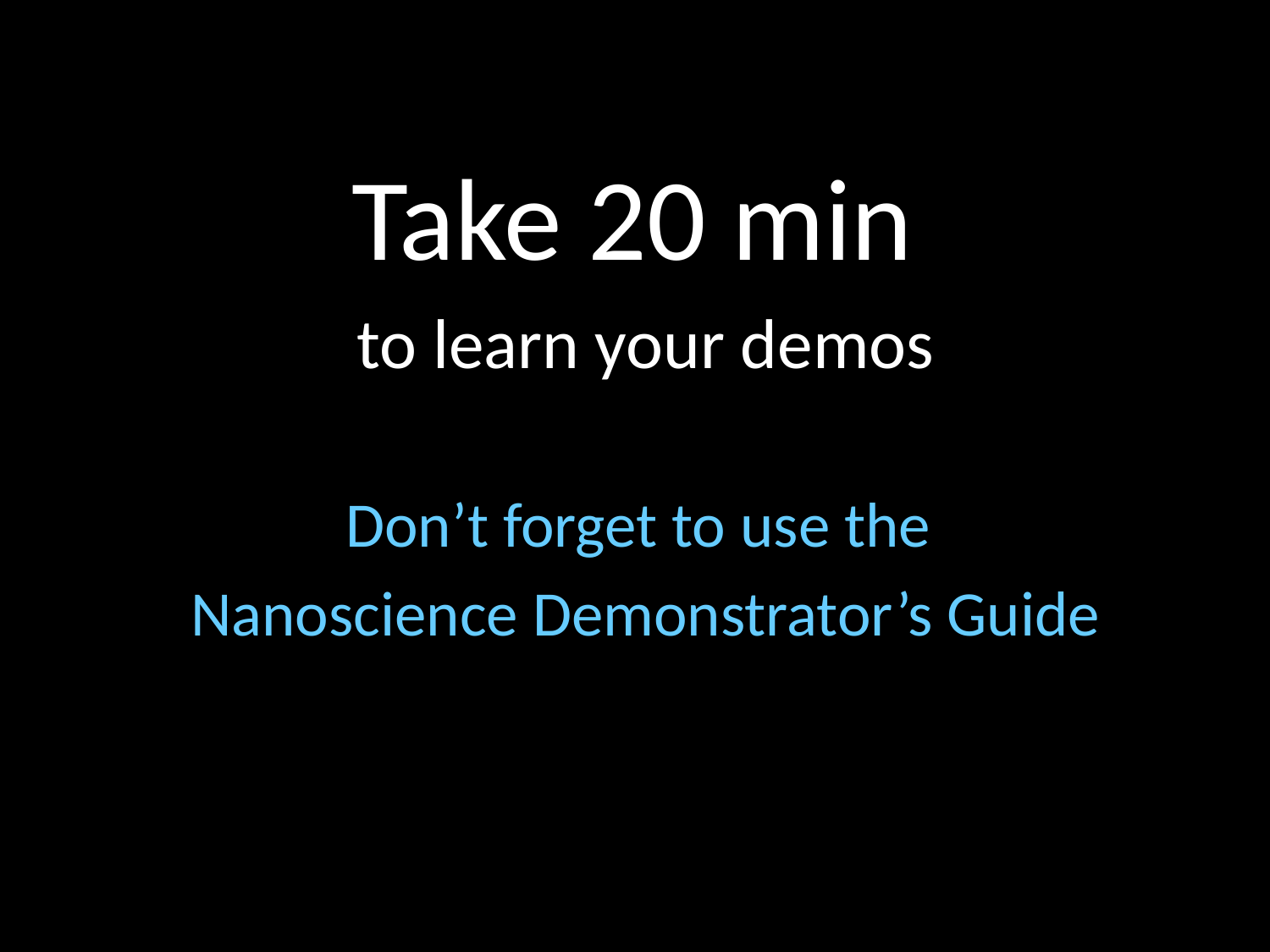

Take 20 min
to learn your demos

Don’t forget to use the
Nanoscience Demonstrator’s Guide